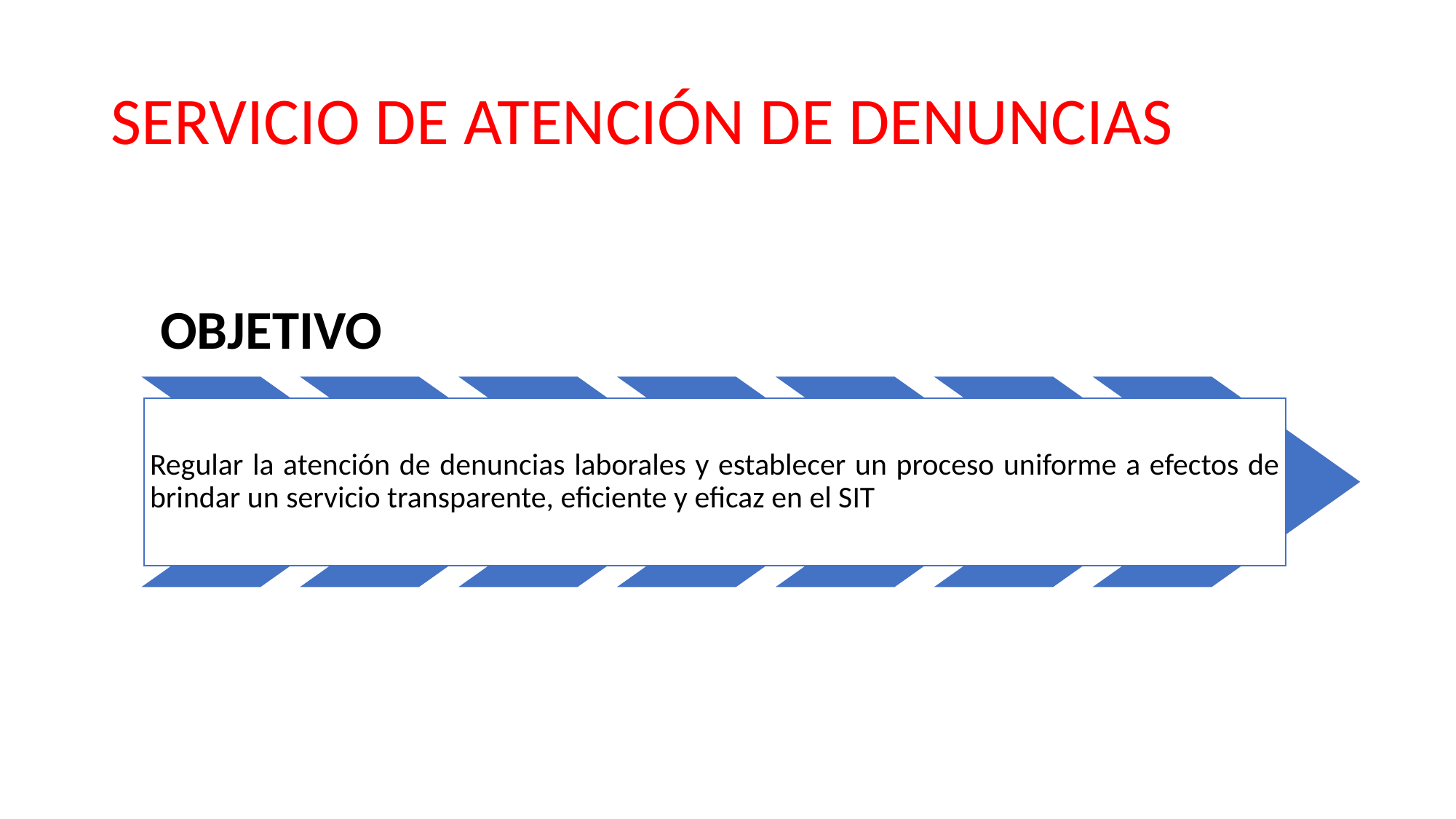

# SERVICIO DE ATENCIÓN DE DENUNCIAS
OBJETIVO
Regular la atención de denuncias laborales y establecer un proceso uniforme a efectos de brindar un servicio transparente, eficiente y eficaz en el SIT